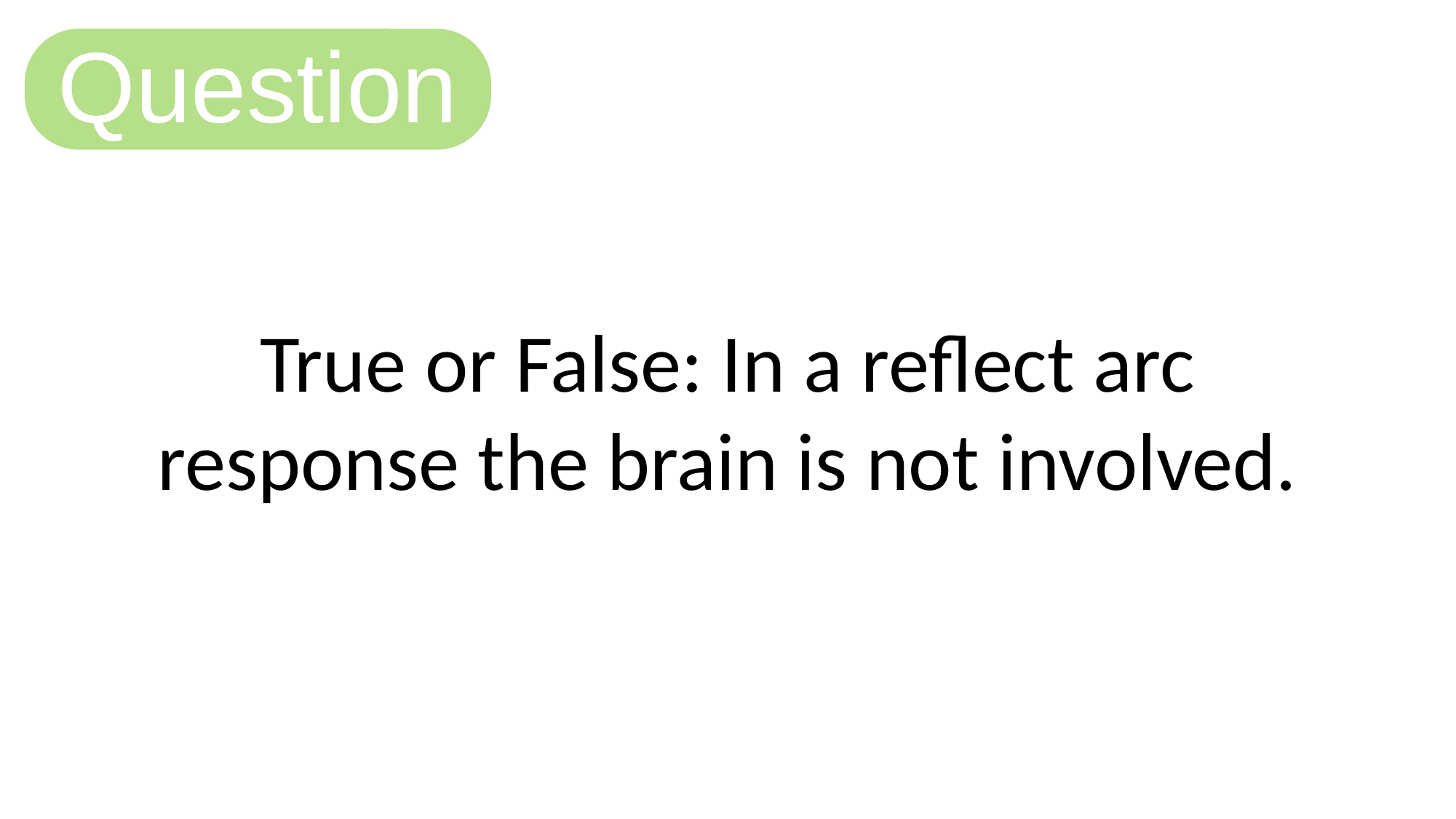

Question

True or False: In a reflect arc response the brain is not involved.